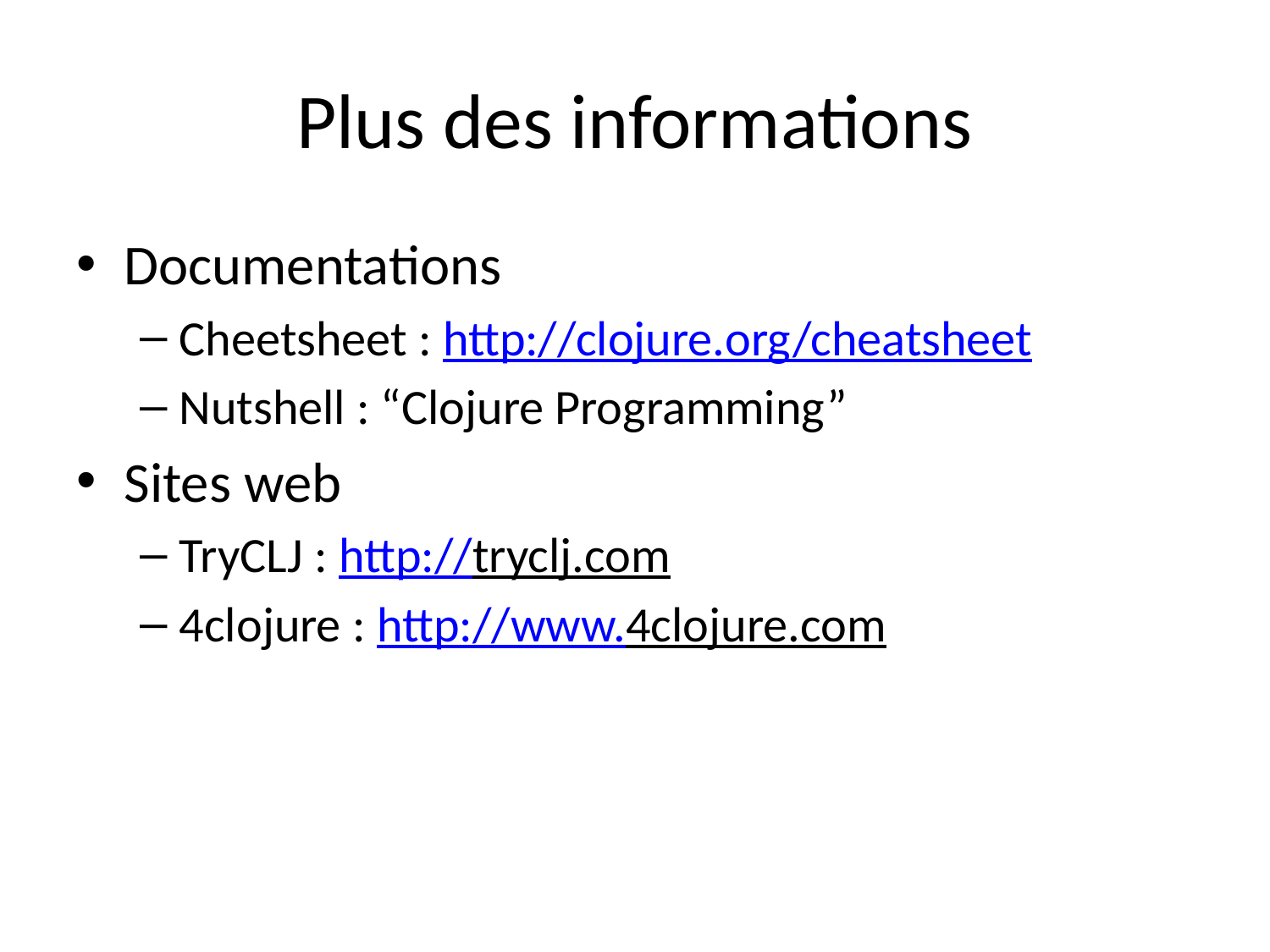

# Plus des informations
Documentations
Cheetsheet : http://clojure.org/cheatsheet
Nutshell : “Clojure Programming”
Sites web
TryCLJ : http://tryclj.com
4clojure : http://www.4clojure.com